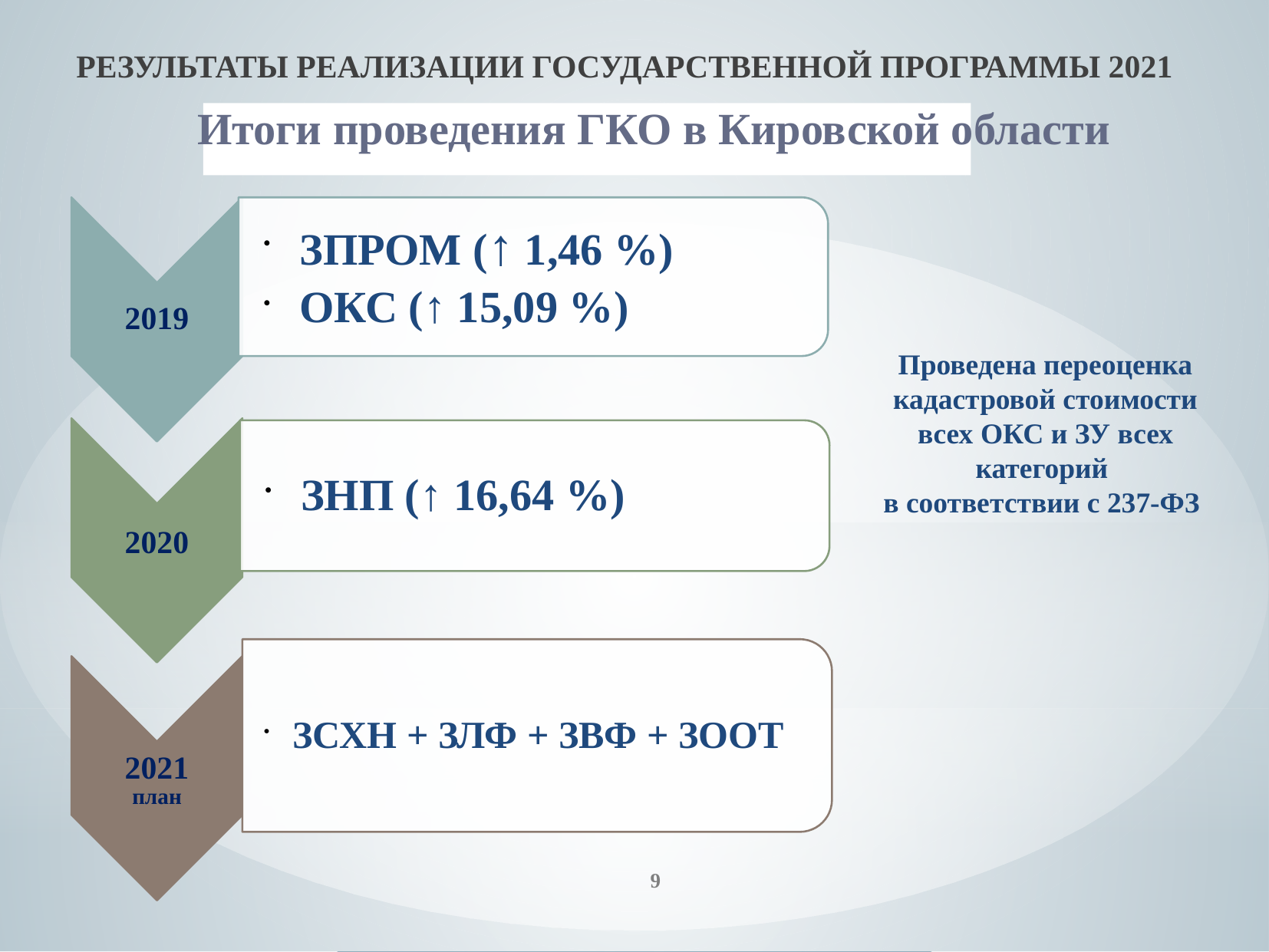

РЕЗУЛЬТАТЫ РЕАЛИЗАЦИИ ГОСУДАРСТВЕННОЙ ПРОГРАММЫ 2021
# Итоги проведения ГКО в Кировской области

2019
ЗПРОМ (↑ 1,46 %)
ОКС (↑ 15,09 %)
2020
ЗНП (↑ 16,64 %)
2021
план
ЗСХН + ЗЛФ + ЗВФ + ЗООТ
Проведена переоценка кадастровой стоимости всех ОКС и ЗУ всех категорий
в соответствии с 237-ФЗ

9